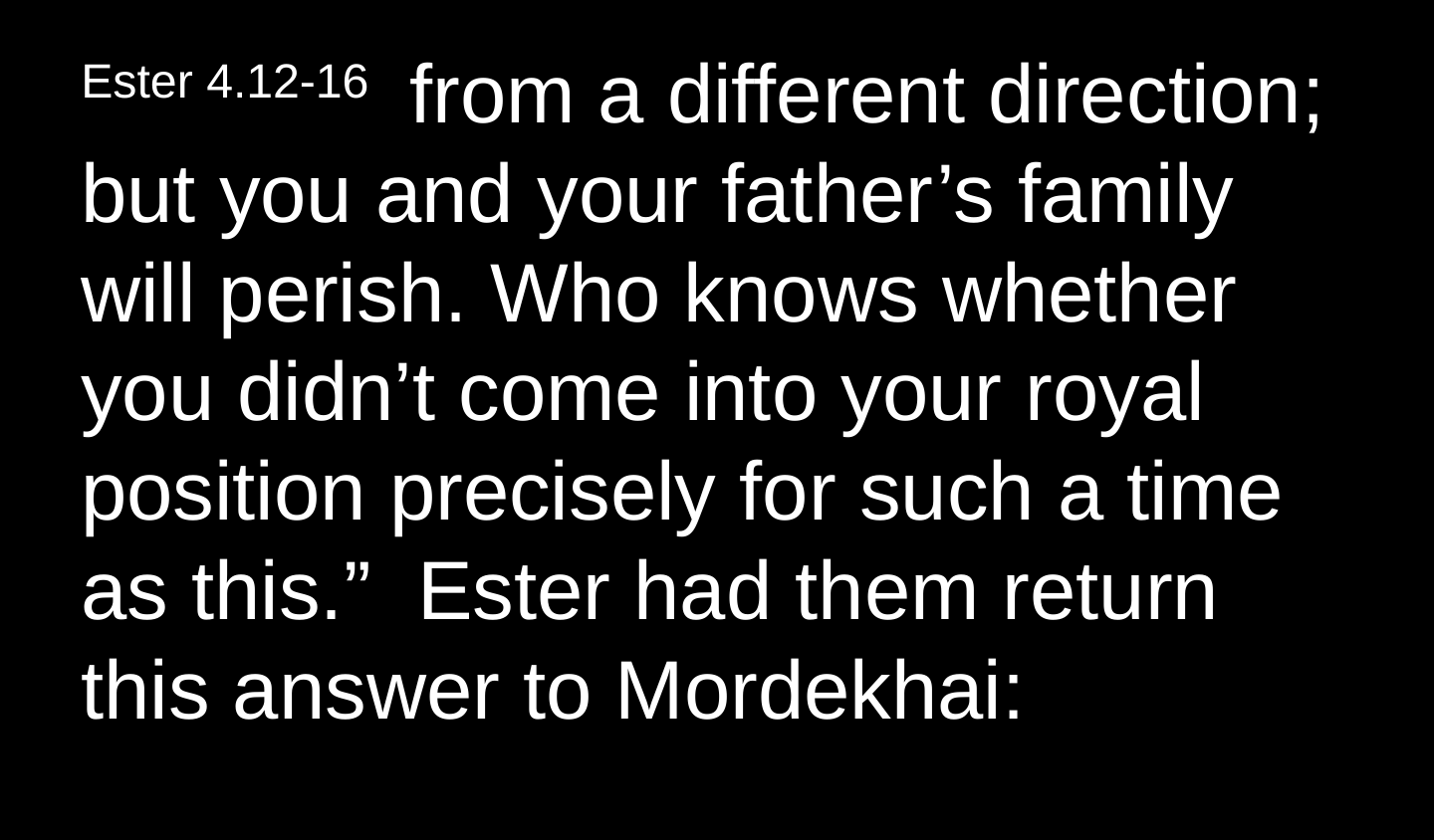

Ester 4.12-16   from a different direction; but you and your father’s family will perish. Who knows whether you didn’t come into your royal position precisely for such a time as this.”  Ester had them return this answer to Mordekhai: